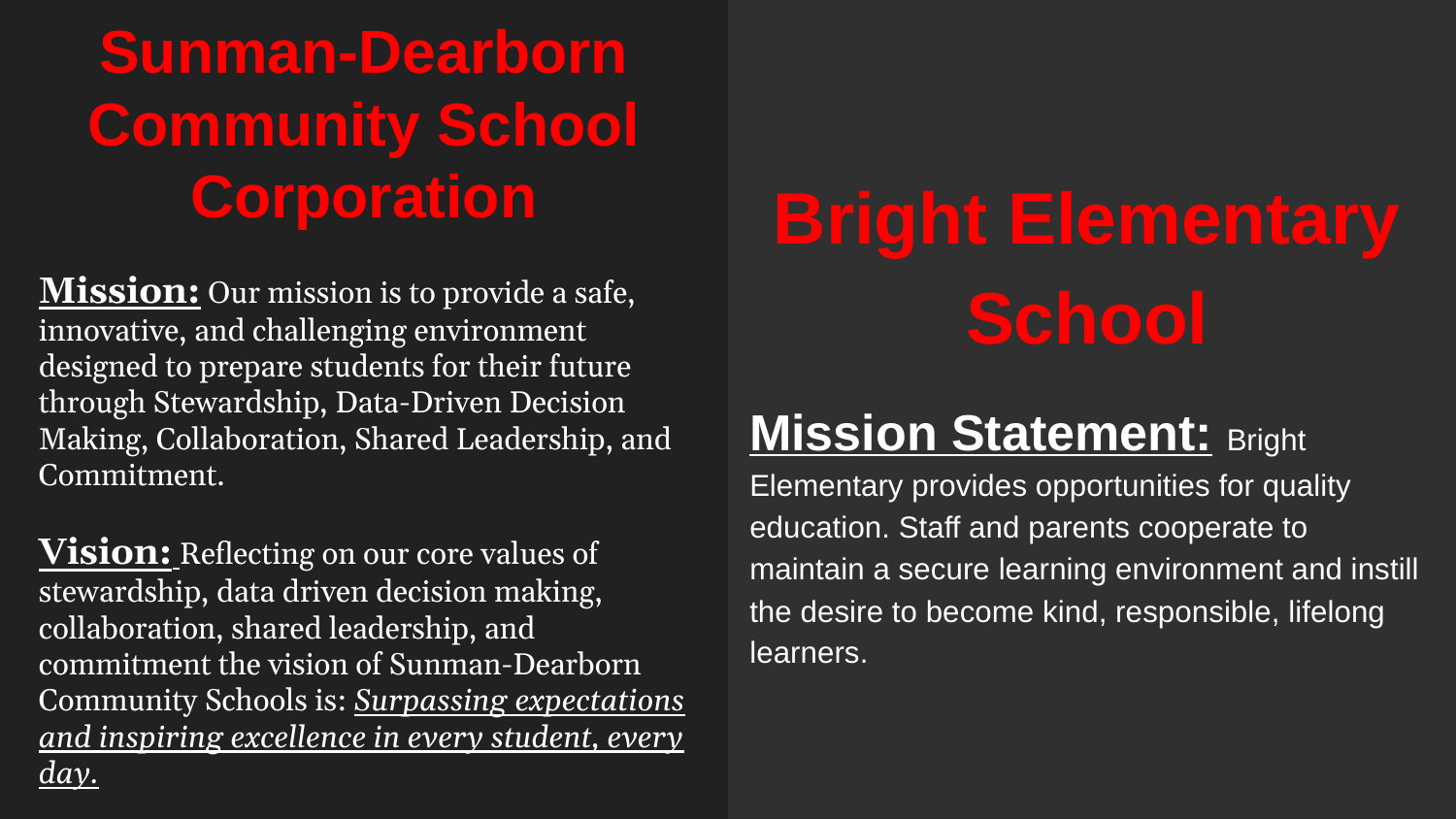

# Sunman-Dearborn Community School Corporation

Mission: Our mission is to provide a safe, innovative, and challenging environment designed to prepare students for their future through Stewardship, Data-Driven Decision Making, Collaboration, Shared Leadership, and Commitment.

Vision: Reflecting on our core values of stewardship, data driven decision making, collaboration, shared leadership, and commitment the vision of Sunman-Dearborn Community Schools is: Surpassing expectations and inspiring excellence in every student, every day.

Bright Elementary School
Mission Statement: Bright Elementary provides opportunities for quality education. Staff and parents cooperate to maintain a secure learning environment and instill the desire to become kind, responsible, lifelong learners.